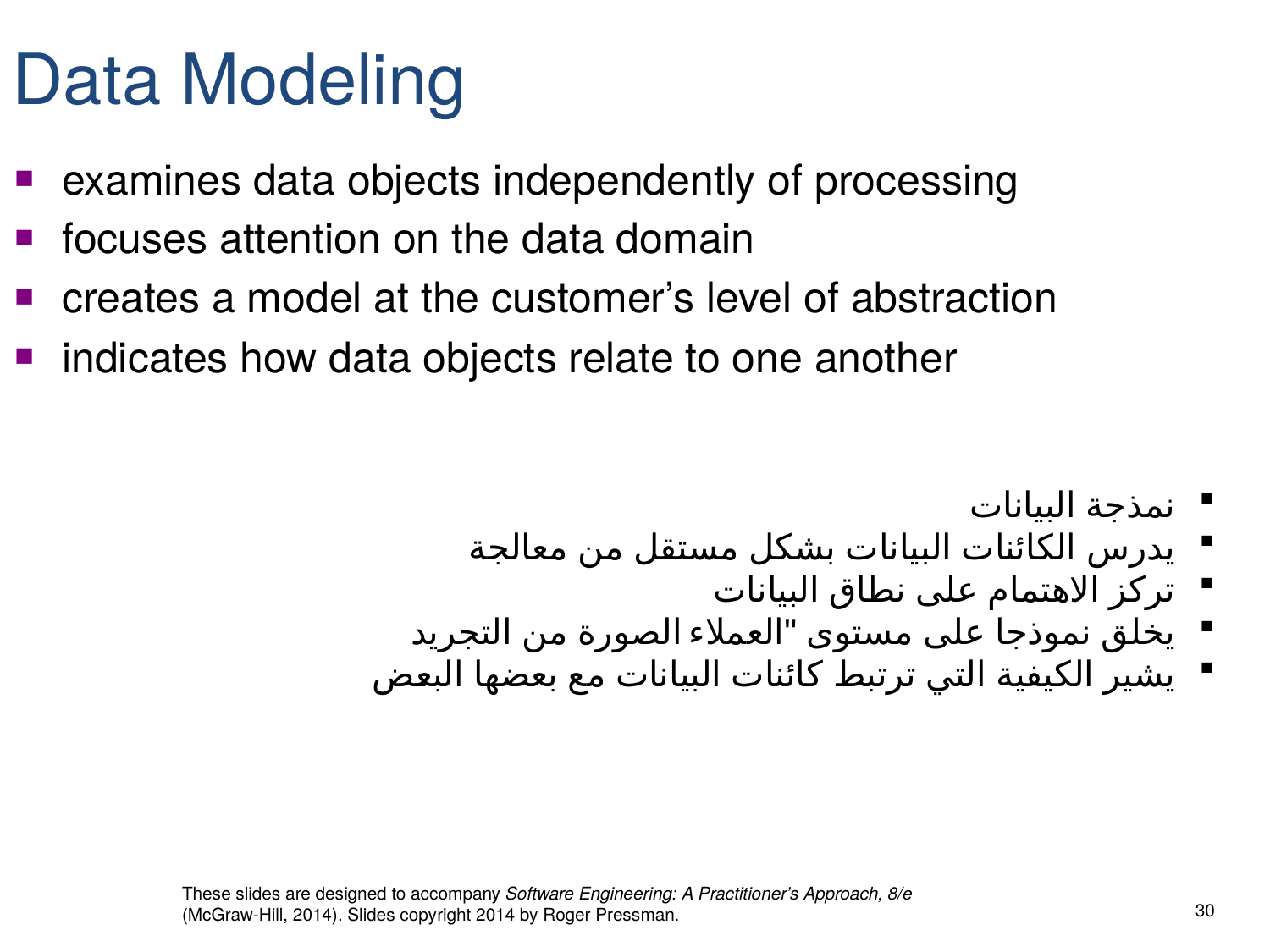

# Data Modeling
examines data objects independently of processing
focuses attention on the data domain
creates a model at the customer’s level of abstraction
indicates how data objects relate to one another
نمذجة البيانات
يدرس الكائنات البيانات بشكل مستقل من معالجة
تركز الاهتمام على نطاق البيانات
يخلق نموذجا على مستوى "العملاء الصورة من التجريد
يشير الكيفية التي ترتبط كائنات البيانات مع بعضها البعض
These slides are designed to accompany Software Engineering: A Practitioner’s Approach, 8/e (McGraw-Hill, 2014). Slides copyright 2014 by Roger Pressman.
30